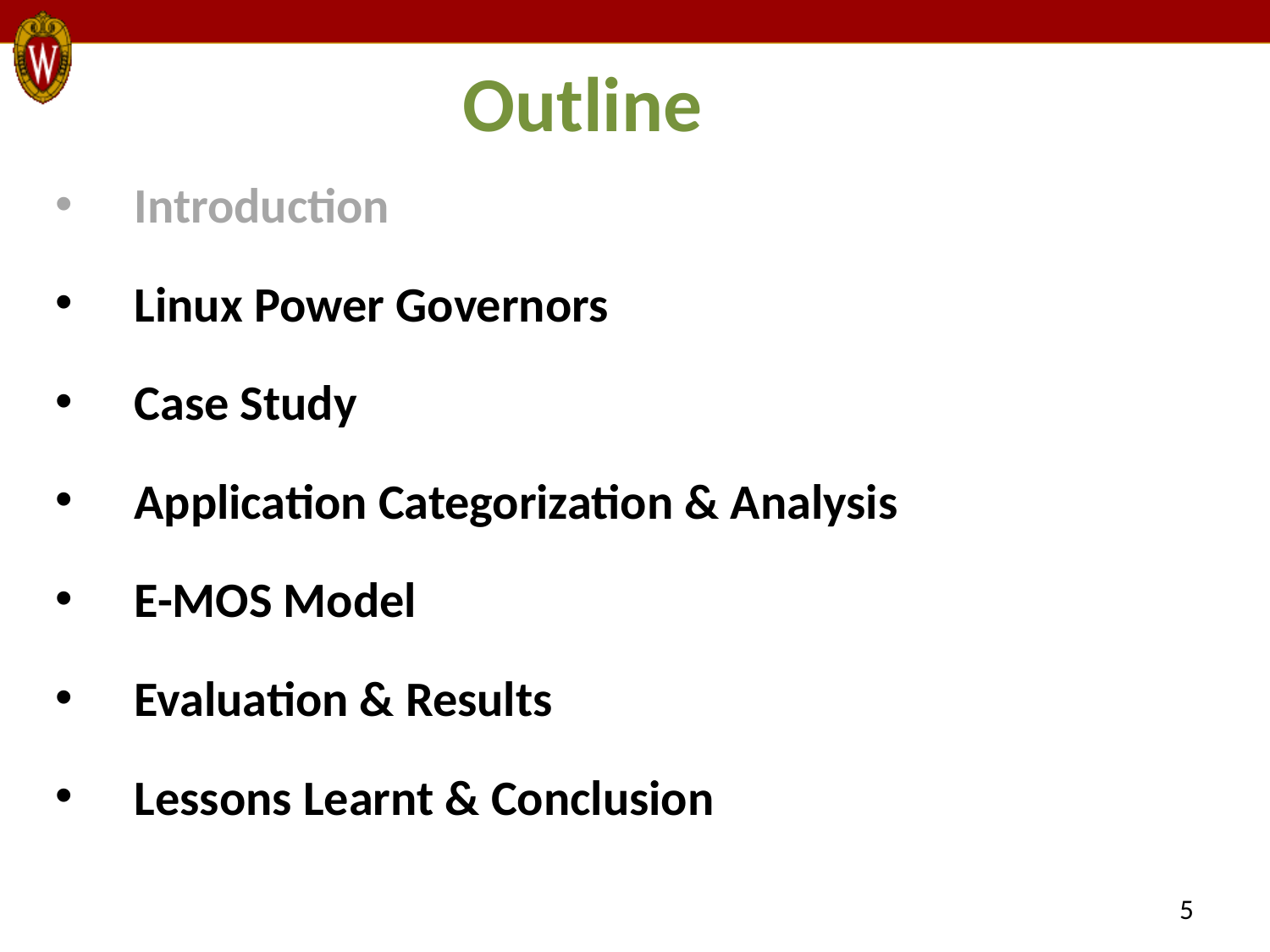

# Outline
Introduction
Linux Power Governors
Case Study
Application Categorization & Analysis
E-MOS Model
Evaluation & Results
Lessons Learnt & Conclusion

5